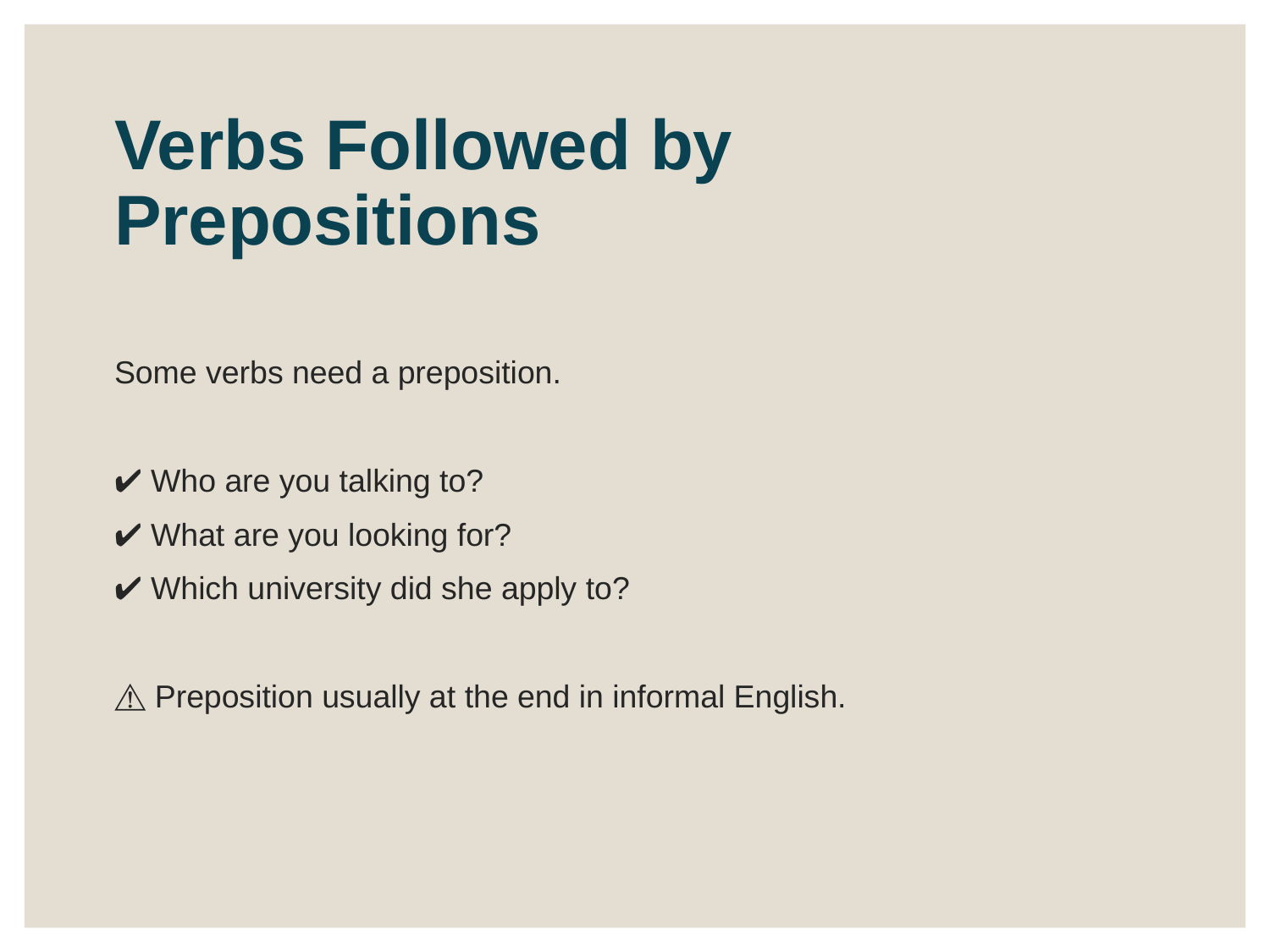

# Verbs Followed by Prepositions

Some verbs need a preposition.

✔ Who are you talking to?
✔ What are you looking for?
✔ Which university did she apply to?

⚠ Preposition usually at the end in informal English.